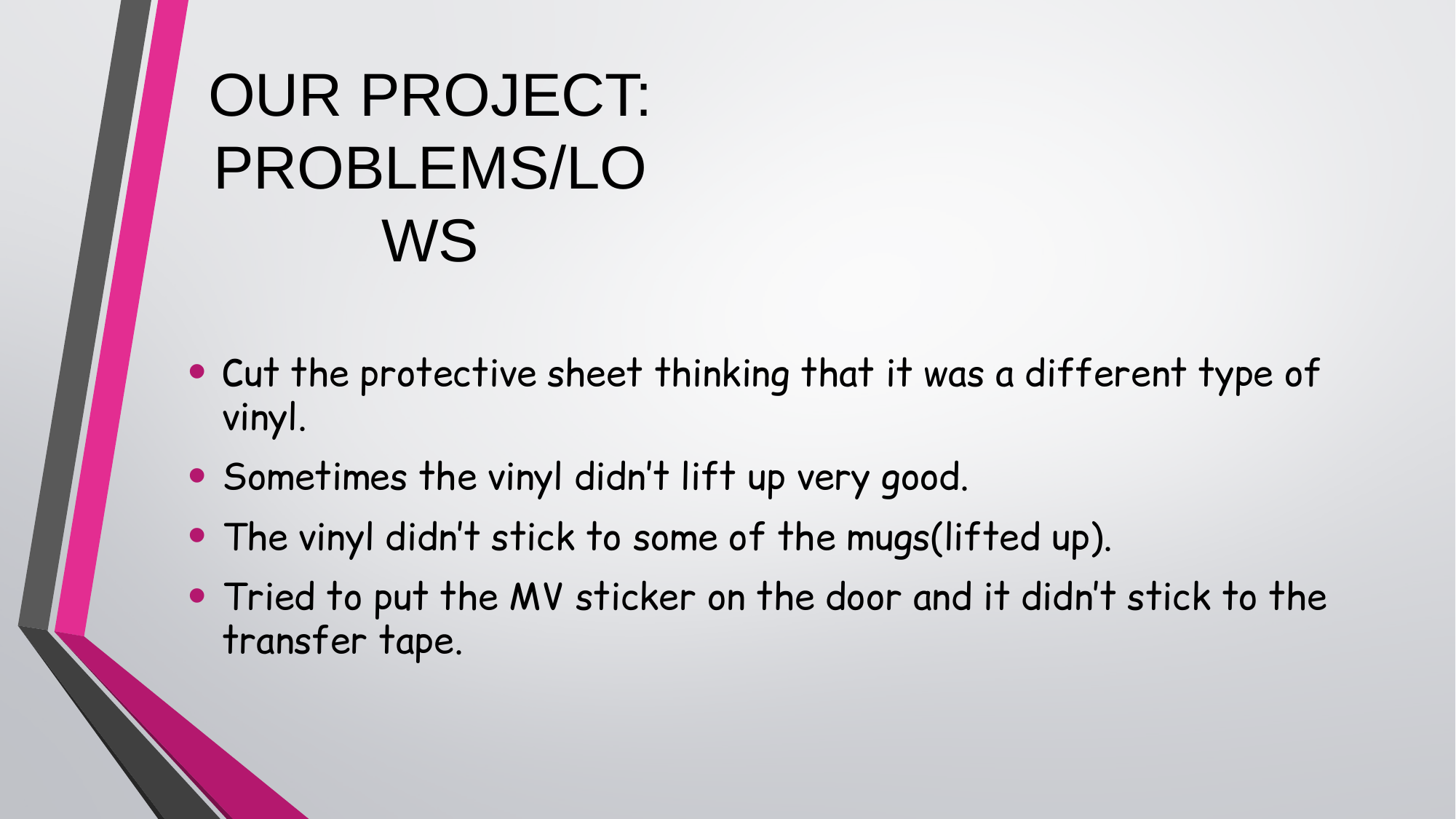

# OUR PROJECT: PROBLEMS/LOWS
Cut the protective sheet thinking that it was a different type of vinyl.
Sometimes the vinyl didn’t lift up very good.
The vinyl didn’t stick to some of the mugs(lifted up).
Tried to put the MV sticker on the door and it didn’t stick to the transfer tape.